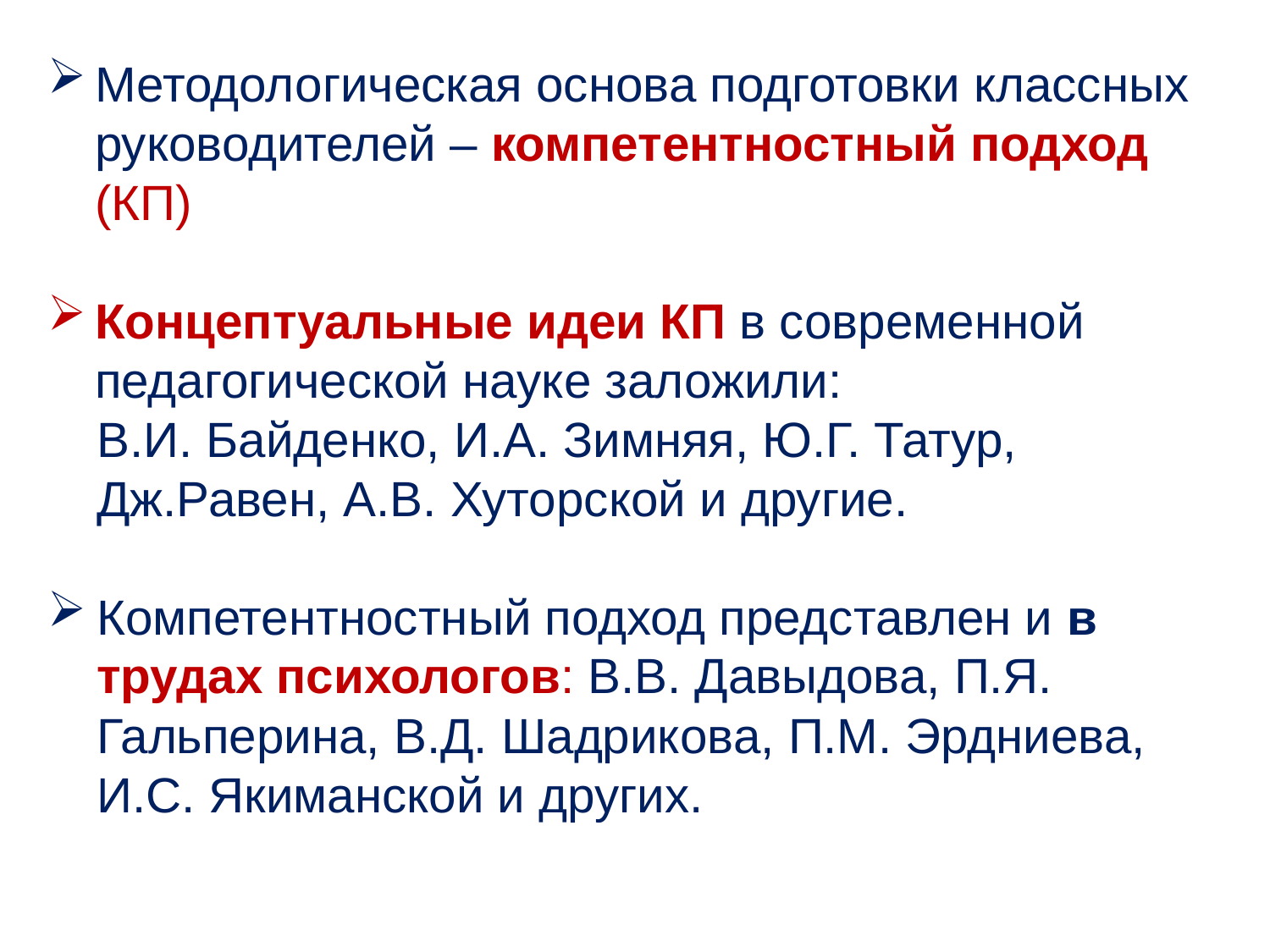

Методологическая основа подготовки классных руководителей – компетентностный подход (КП)

Концептуальные идеи КП в современной педагогической науке заложили:
В.И. Байденко, И.А. Зимняя, Ю.Г. Татур, Дж.Равен, А.В. Хуторской и другие.

Компетентностный подход представлен и в трудах психологов: В.В. Давыдова, П.Я. Гальперина, В.Д. Шадрикова, П.М. Эрдниева, И.С. Якиманской и других.